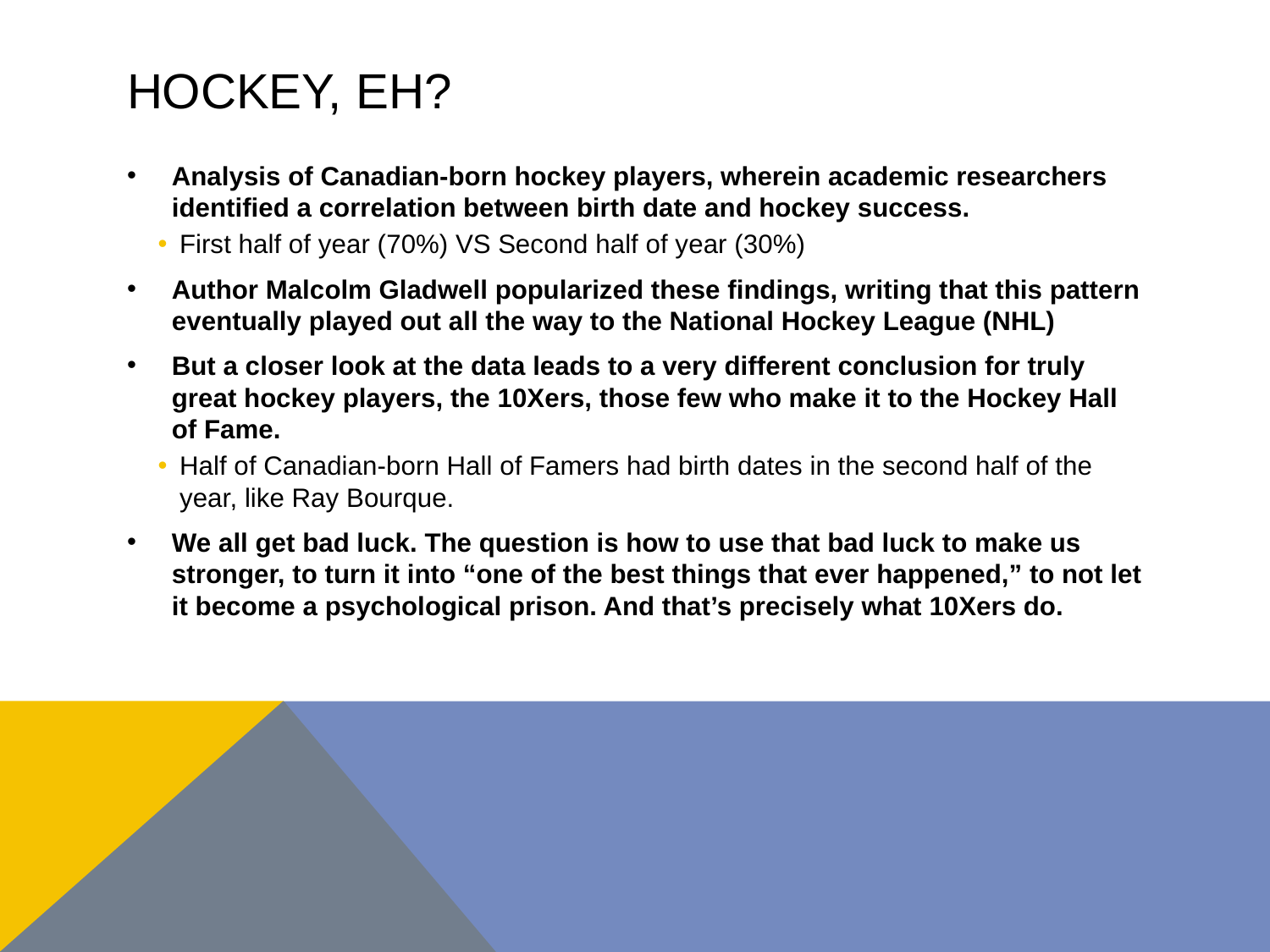

# Hockey, eh?
Analysis of Canadian-born hockey players, wherein academic researchers identified a correlation between birth date and hockey success.
First half of year (70%) VS Second half of year (30%)
Author Malcolm Gladwell popularized these findings, writing that this pattern eventually played out all the way to the National Hockey League (NHL)
But a closer look at the data leads to a very different conclusion for truly great hockey players, the 10Xers, those few who make it to the Hockey Hall of Fame.
Half of Canadian-born Hall of Famers had birth dates in the second half of the year, like Ray Bourque.
We all get bad luck. The question is how to use that bad luck to make us stronger, to turn it into “one of the best things that ever happened,” to not let it become a psychological prison. And that’s precisely what 10Xers do.